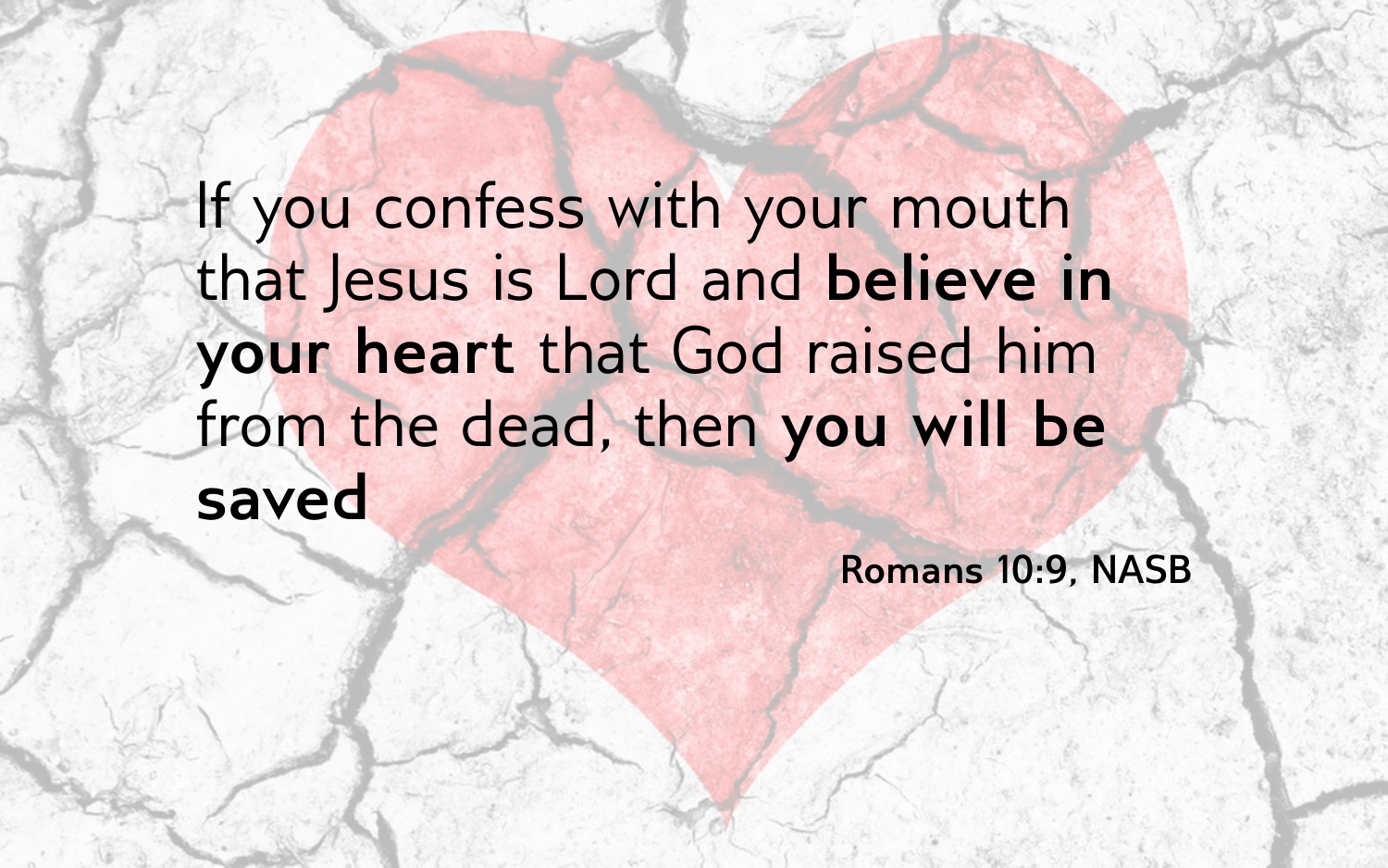

If you confess with your mouth that Jesus is Lord and believe in your heart that God raised him from the dead, then you will be saved
Romans 10:9, NASB